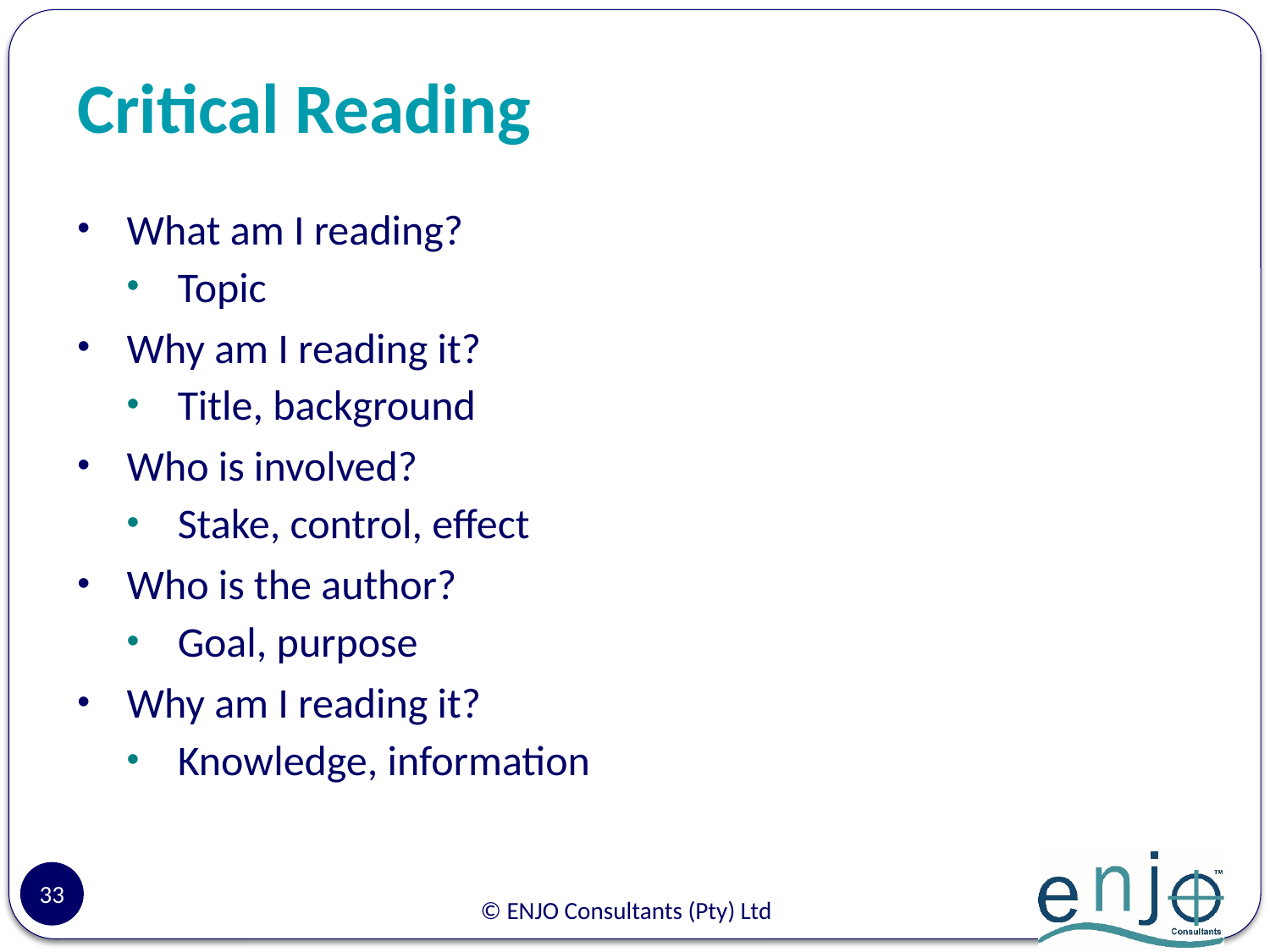

# Critical Reading
What am I reading?
Topic
Why am I reading it?
Title, background
Who is involved?
Stake, control, effect
Who is the author?
Goal, purpose
Why am I reading it?
Knowledge, information

33
© ENJO Consultants (Pty) Ltd